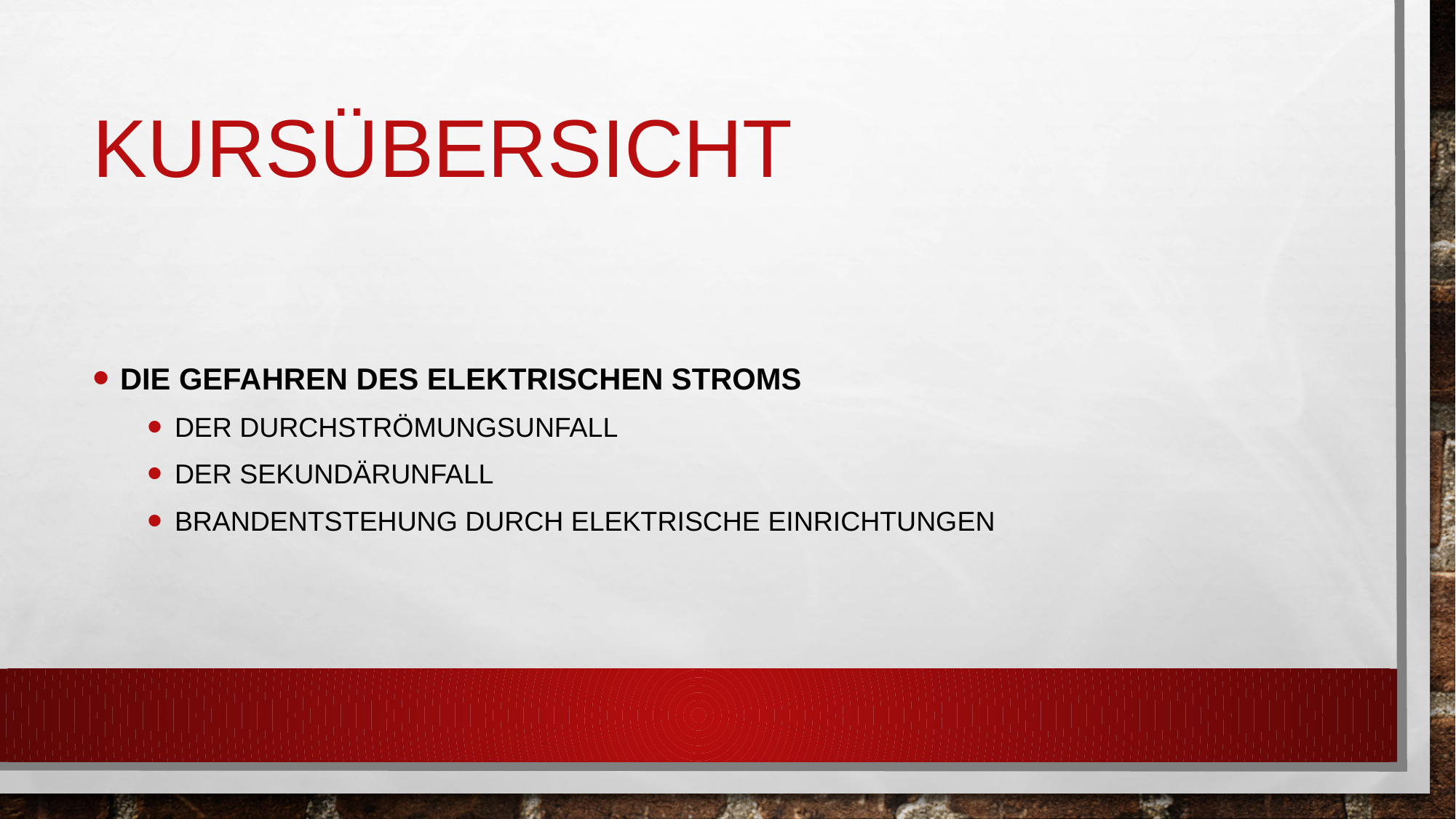

# Kursübersicht
Die Gefahren des elektrischen Stroms
Der Durchströmungsunfall
Der Sekundärunfall
Brandentstehung durch elektrische Einrichtungen